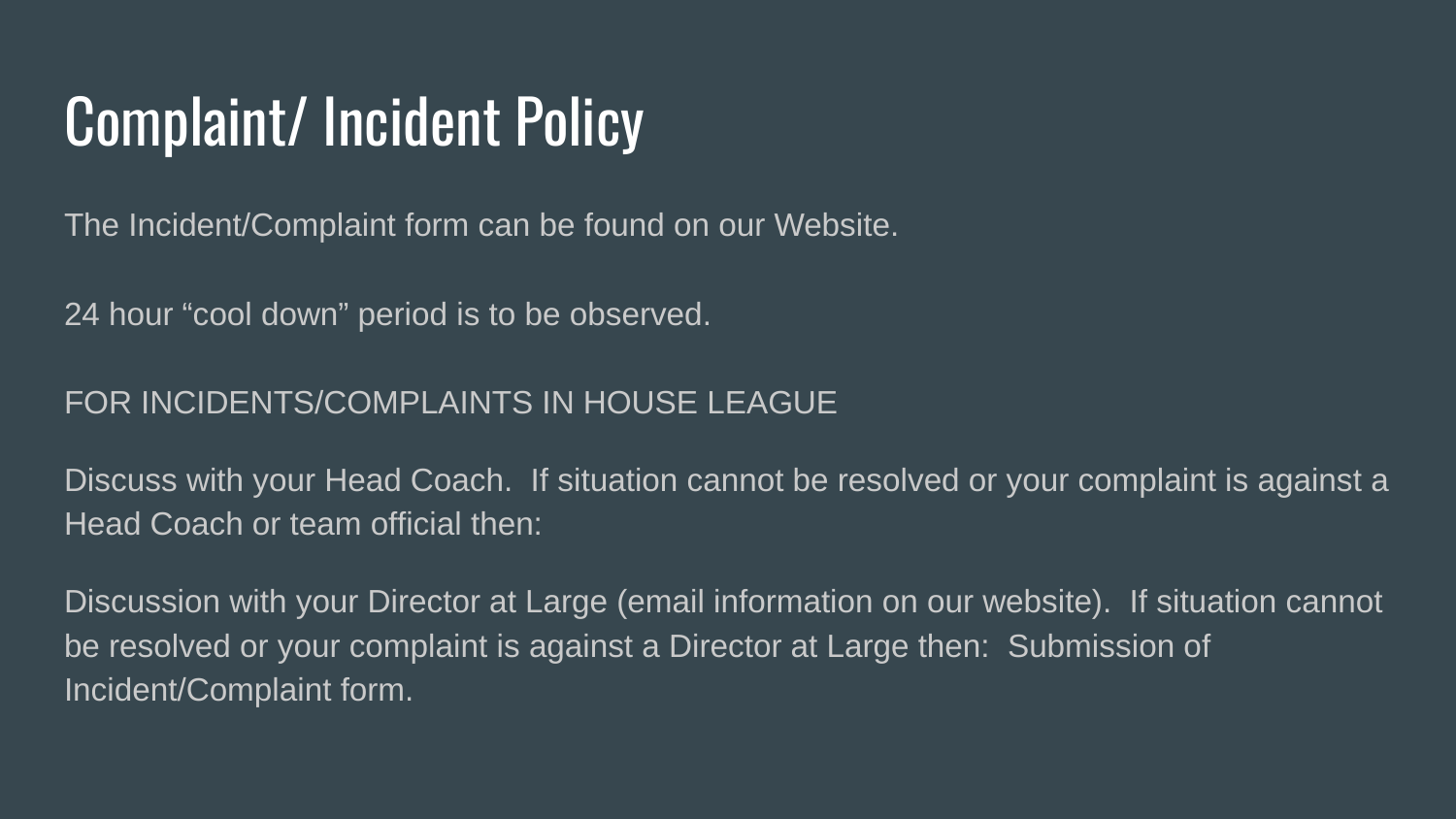

# Complaint/ Incident Policy
The Incident/Complaint form can be found on our Website.

24 hour “cool down” period is to be observed.

FOR INCIDENTS/COMPLAINTS IN HOUSE LEAGUE
Discuss with your Head Coach.  If situation cannot be resolved or your complaint is against a Head Coach or team official then:
Discussion with your Director at Large (email information on our website).  If situation cannot be resolved or your complaint is against a Director at Large then:  Submission of Incident/Complaint form.